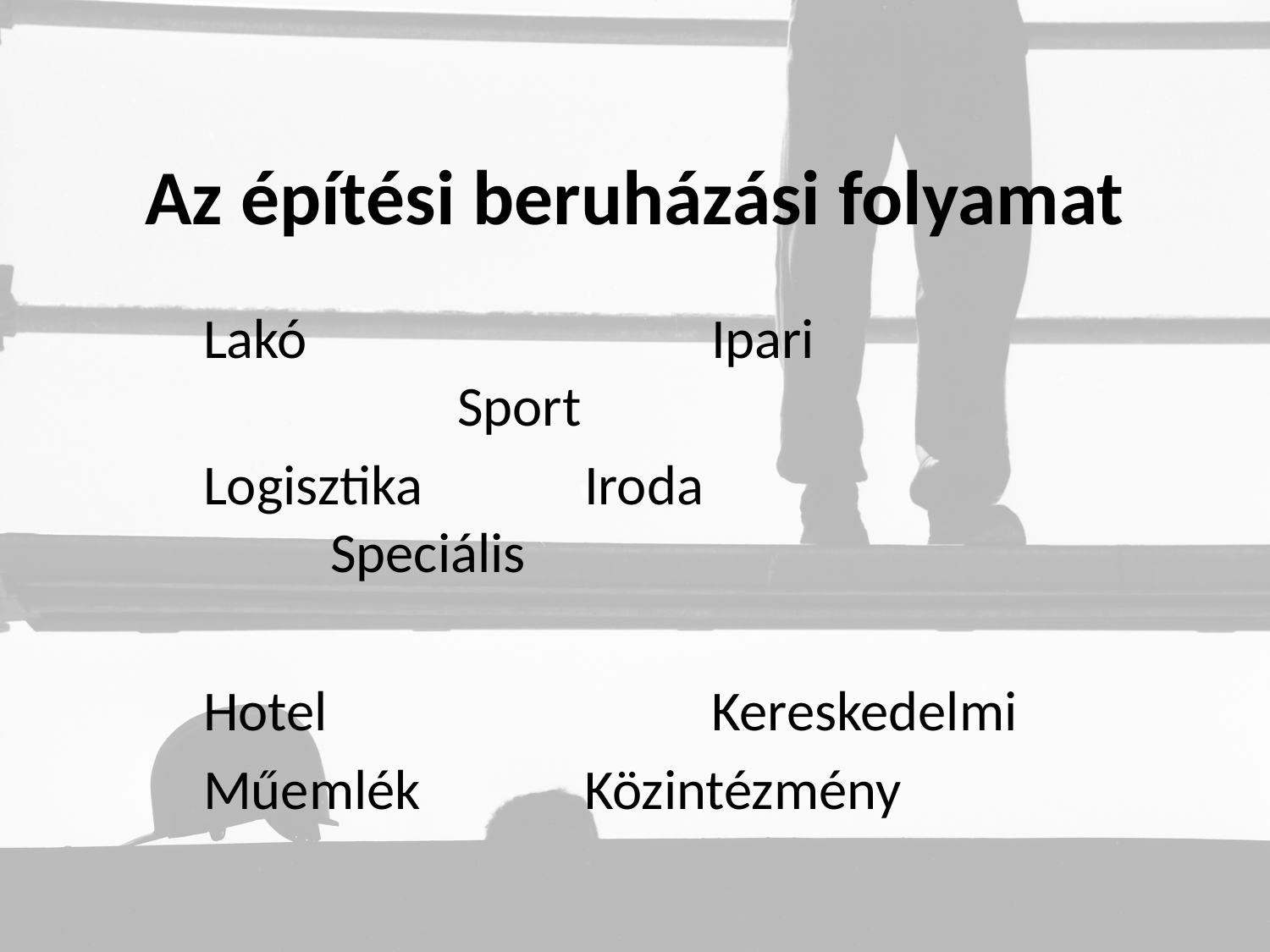

# Az építési beruházási folyamat
Lakó				Ipari				Sport
Logisztika		Iroda				Speciális

Hotel				Kereskedelmi
Műemlék		Közintézmény